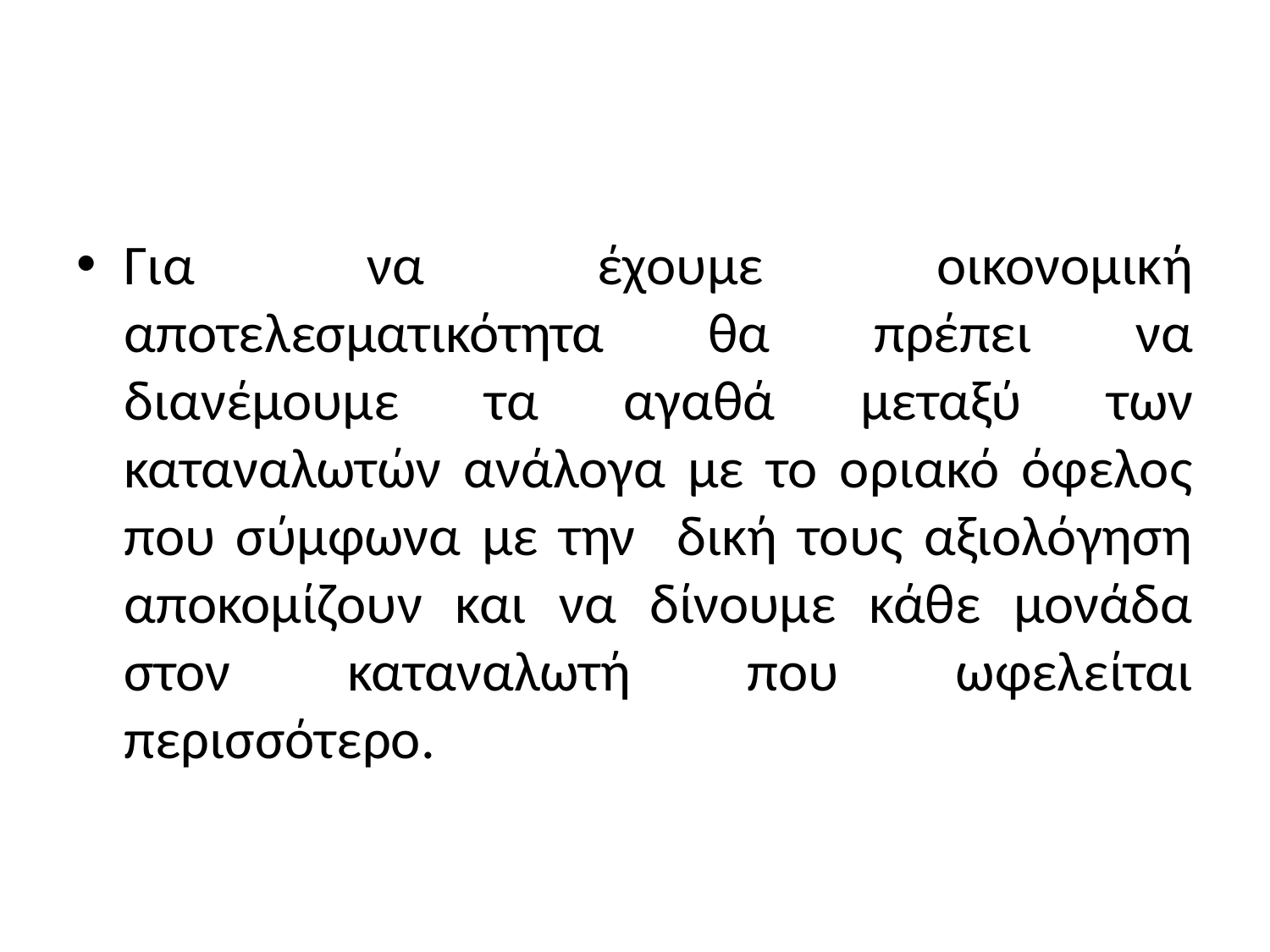

#
Για να έχουμε οικονομική αποτελεσματικότητα θα πρέπει να διανέμουμε τα αγαθά μεταξύ των καταναλωτών ανάλογα με το οριακό όφελος που σύμφωνα με την  δική τους αξιολόγηση αποκομίζουν και να δίνουμε κάθε μονάδα στον καταναλωτή που ωφελείται περισσότερο.